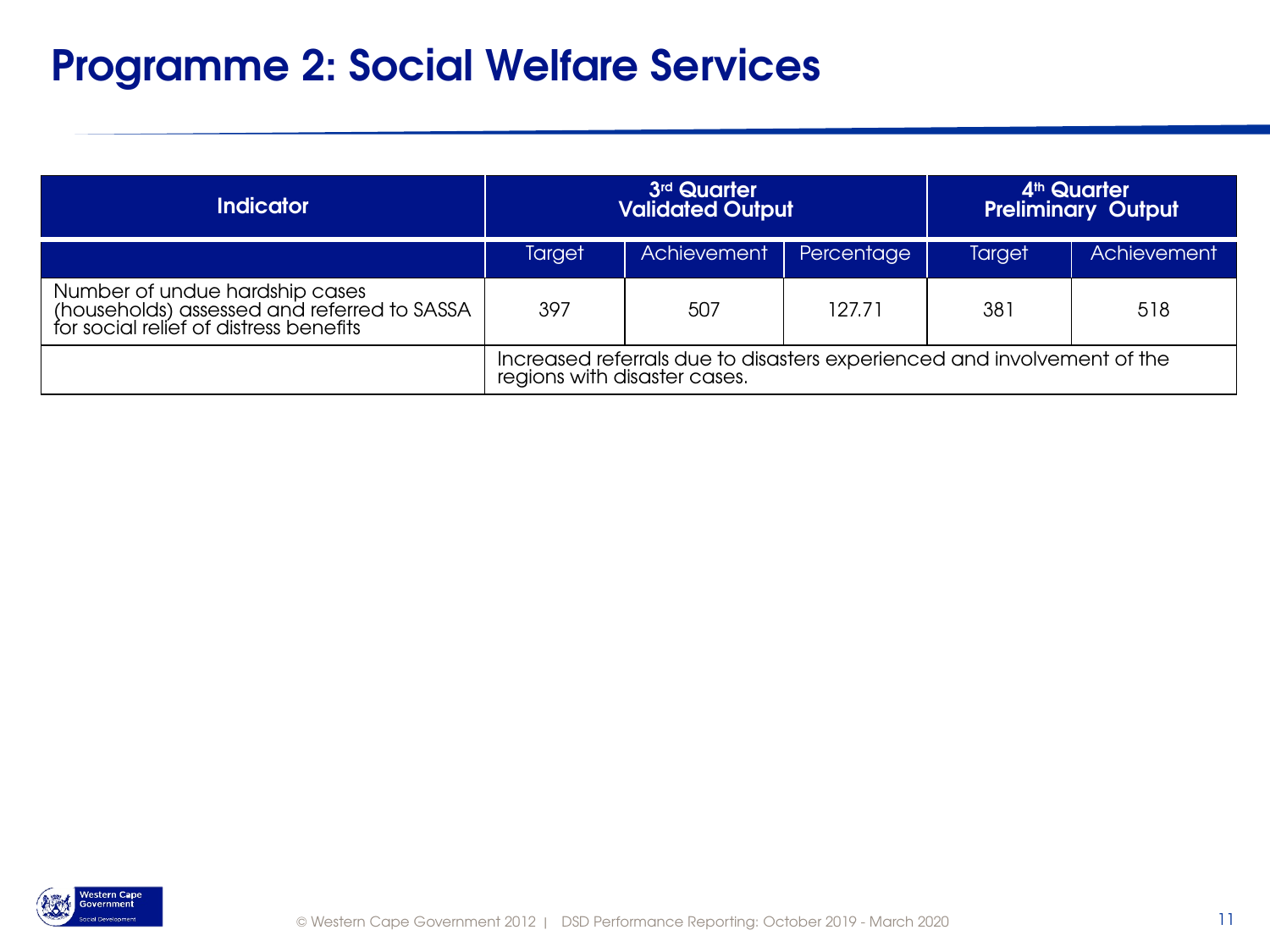

# Programme 2: Social Welfare Services
| Indicator | 3rd Quarter Validated Output |  |  | 4th Quarter Preliminary Output |  |
| --- | --- | --- | --- | --- | --- |
|  | Target | Achievement | Percentage | Target | Achievement |
| Number of undue hardship cases (households) assessed and referred to SASSA for social relief of distress benefits | 397 | 507 | 127.71 | 381 | 518 |
|  | Increased referrals due to disasters experienced and involvement of the regions with disaster cases. |  |  |  |  |
DSD Performance Reporting: October 2019 - March 2020
11